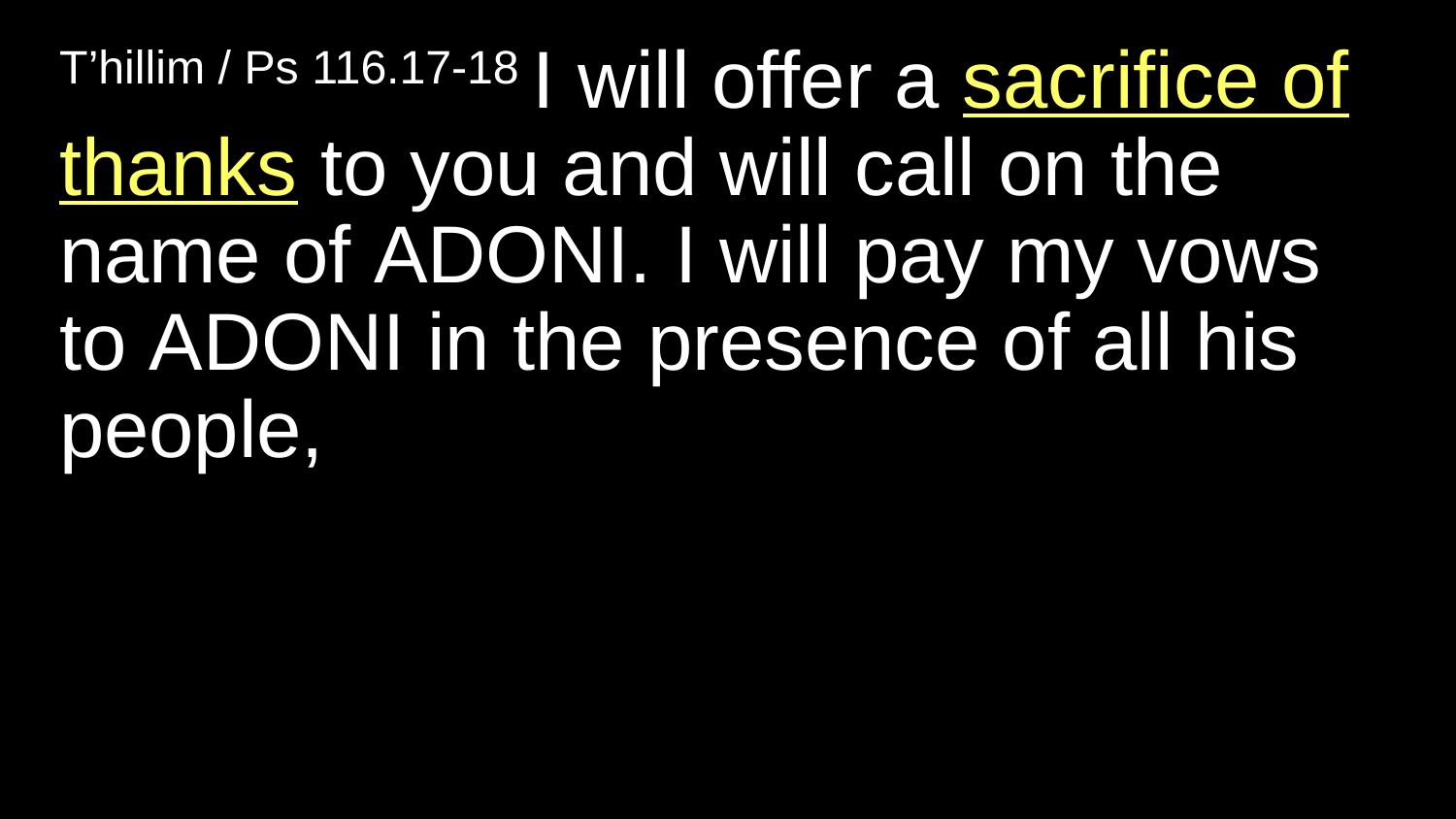

T’hillim / Ps 116.17-18 I will offer a sacrifice of thanks to you and will call on the name of Adoni. I will pay my vows to Adoni in the presence of all his people,